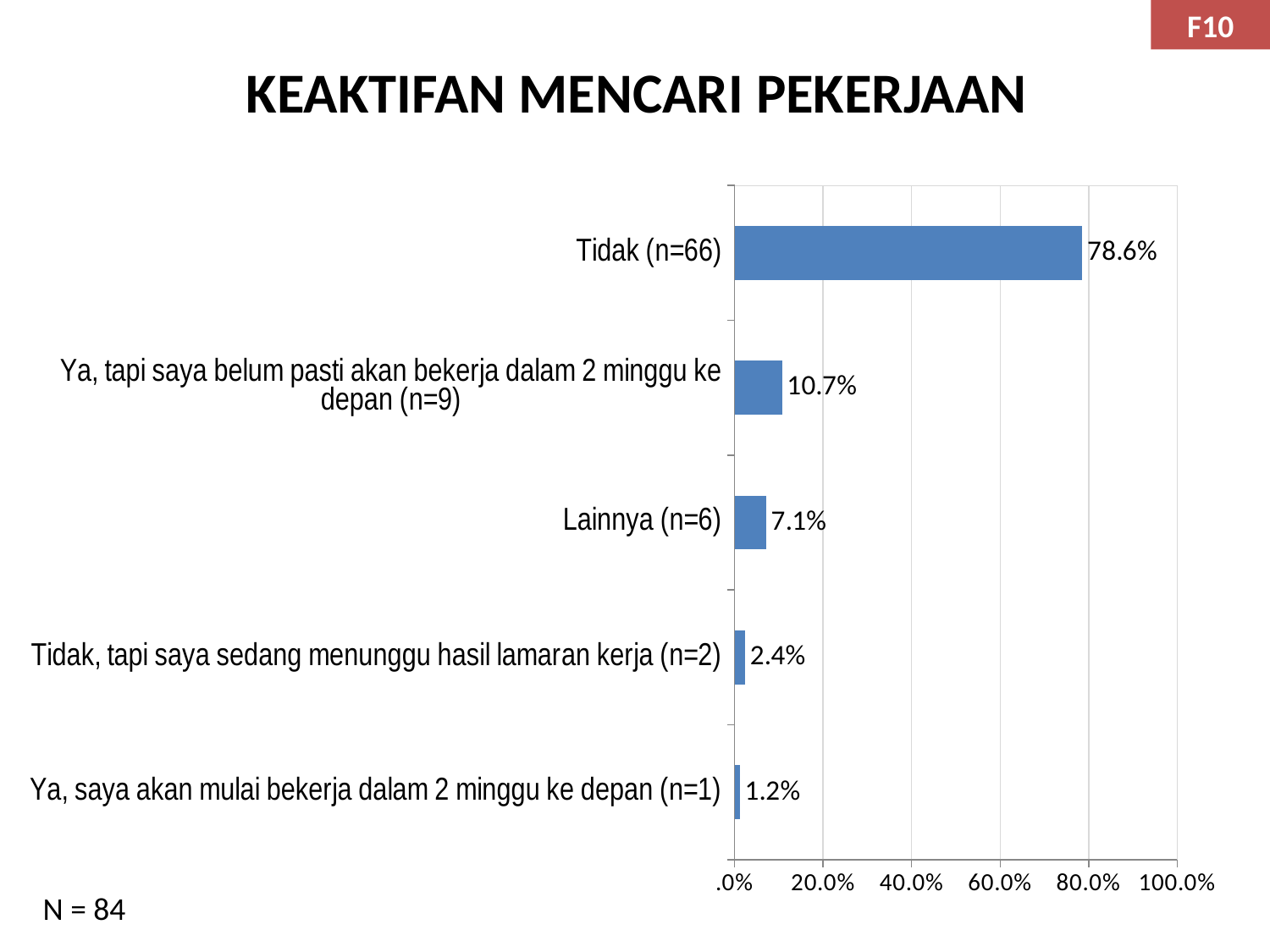

F10
# KEAKTIFAN MENCARI PEKERJAAN

### Chart

| Category |  |
|---|---|
| Ya, saya akan mulai bekerja dalam 2 minggu ke depan (n=1) | 0.011904761904761921 |
| Tidak, tapi saya sedang menunggu hasil lamaran kerja (n=2) | 0.02380952380952381 |
| Lainnya (n=6) | 0.07142857142857144 |
| Ya, tapi saya belum pasti akan bekerja dalam 2 minggu ke depan (n=9) | 0.10714285714285714 |
| Tidak (n=66) | 0.7857142857142856 |
N = 84